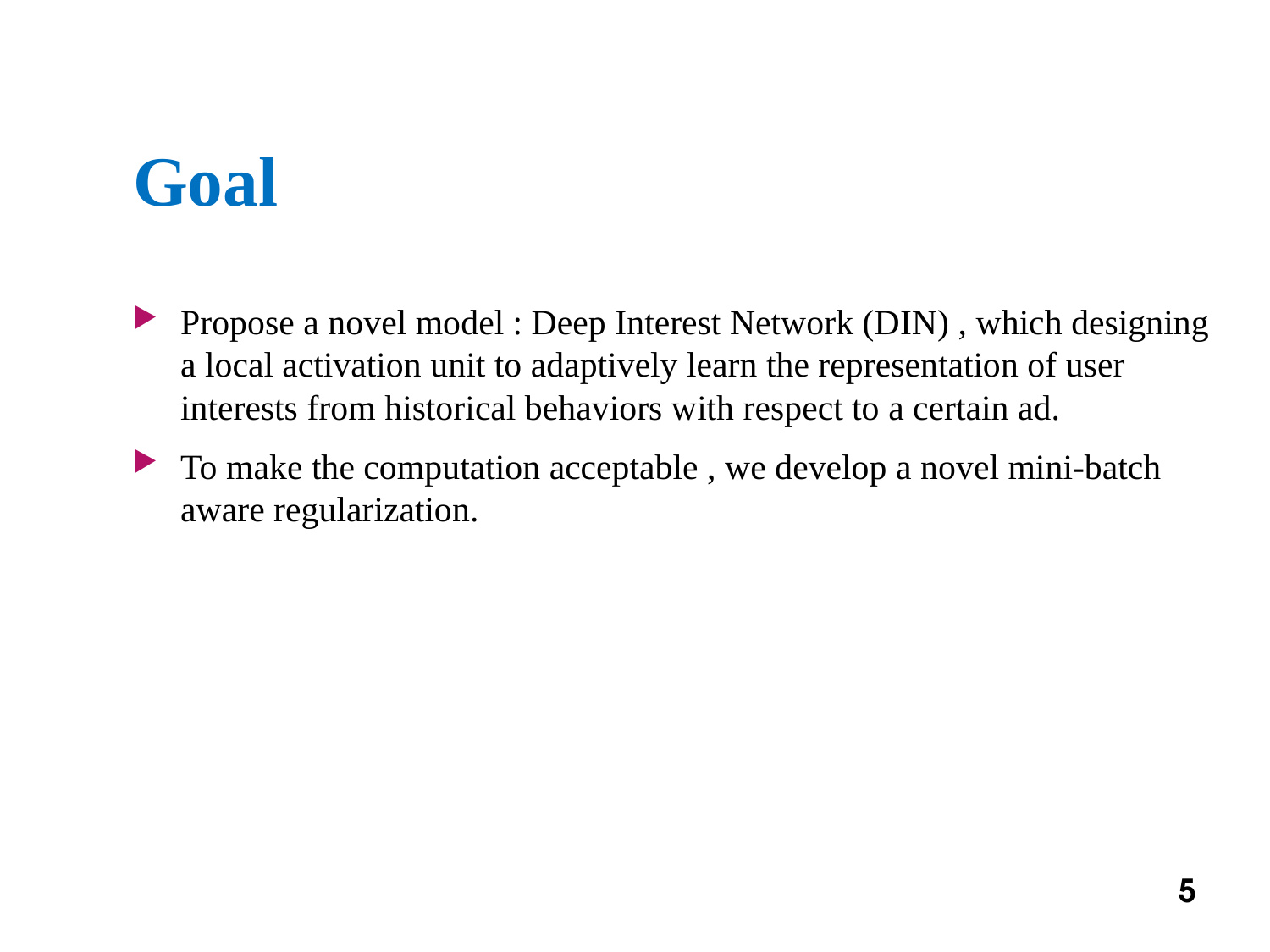

# Goal
Propose a novel model : Deep Interest Network (DIN) , which designing a local activation unit to adaptively learn the representation of user interests from historical behaviors with respect to a certain ad.
To make the computation acceptable , we develop a novel mini-batch aware regularization.
5